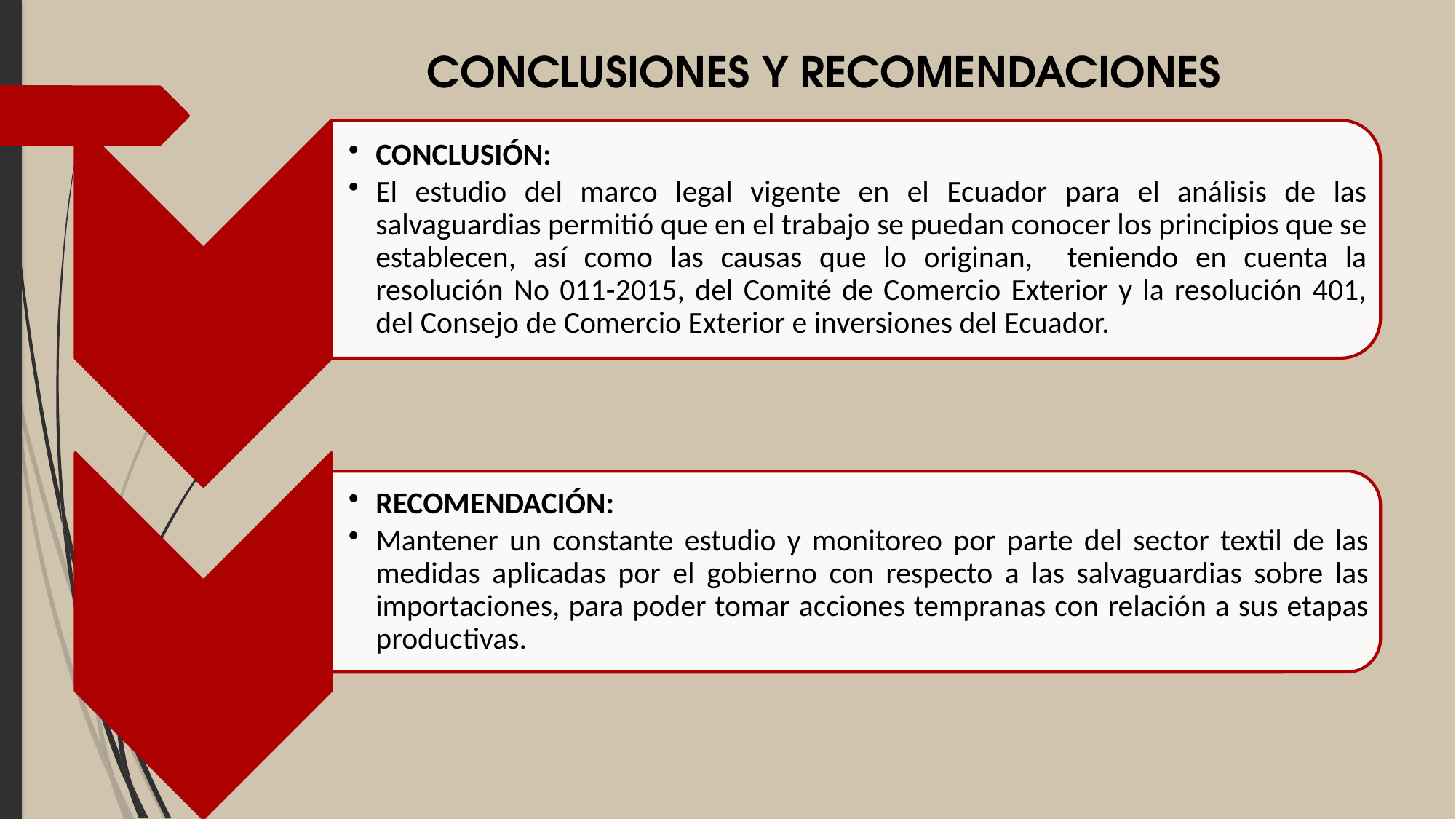

CONCLUSIONES Y RECOMENDACIONES

CONCLUSIÓN:
El estudio del marco legal vigente en el Ecuador para el análisis de las salvaguardias permitió que en el trabajo se puedan conocer los principios que se establecen, así como las causas que lo originan,  teniendo en cuenta la resolución No 011-2015, del Comité de Comercio Exterior y la resolución 401, del Consejo de Comercio Exterior e inversiones del Ecuador.

RECOMENDACIÓN:
Mantener un constante estudio y monitoreo por parte del sector textil de las medidas aplicadas por el gobierno con respecto a las salvaguardias sobre las importaciones, para poder tomar acciones tempranas con relación a sus etapas productivas.